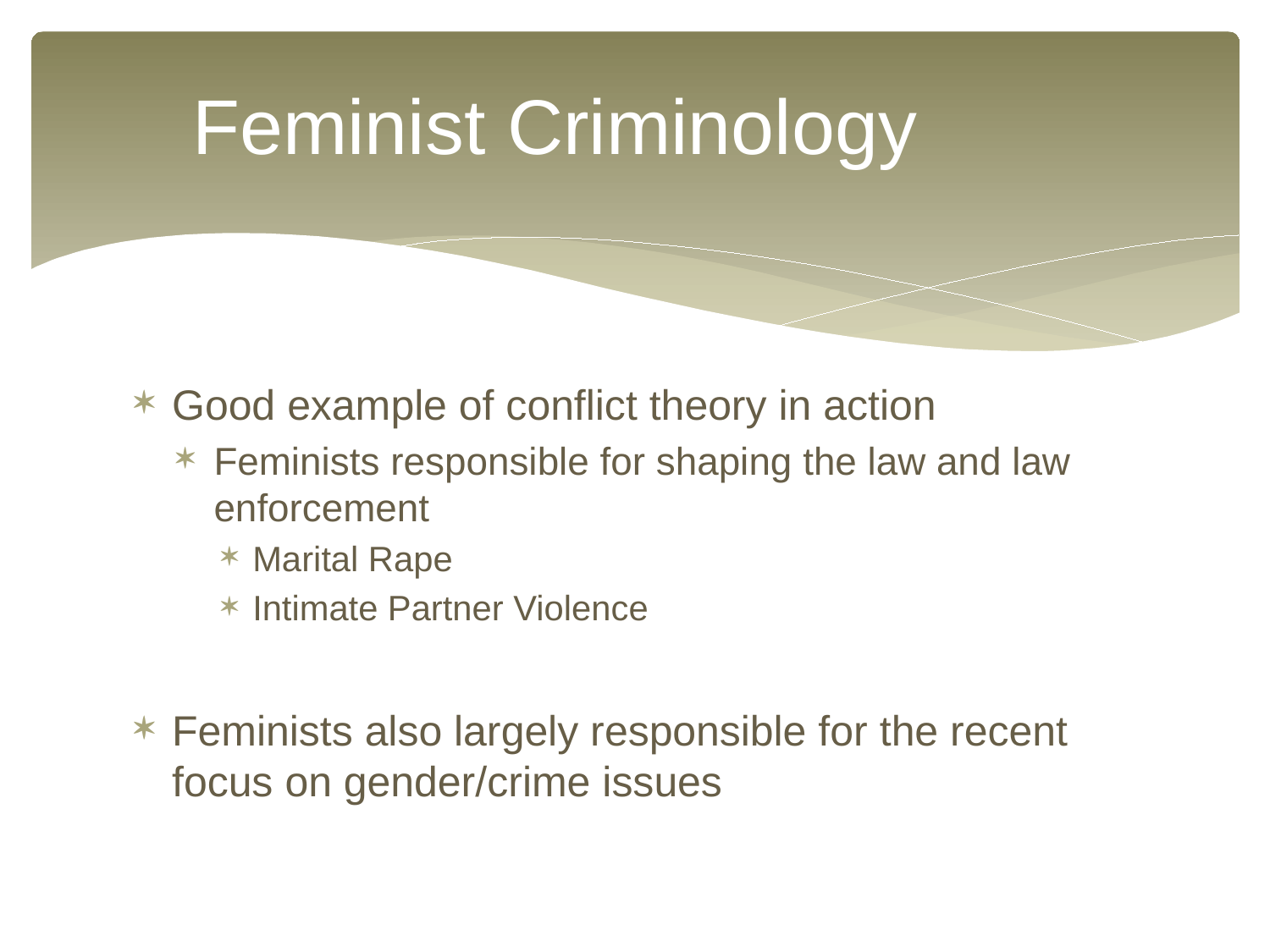

# Feminist Criminology
Good example of conflict theory in action
Feminists responsible for shaping the law and law enforcement
Marital Rape
Intimate Partner Violence

Feminists also largely responsible for the recent focus on gender/crime issues